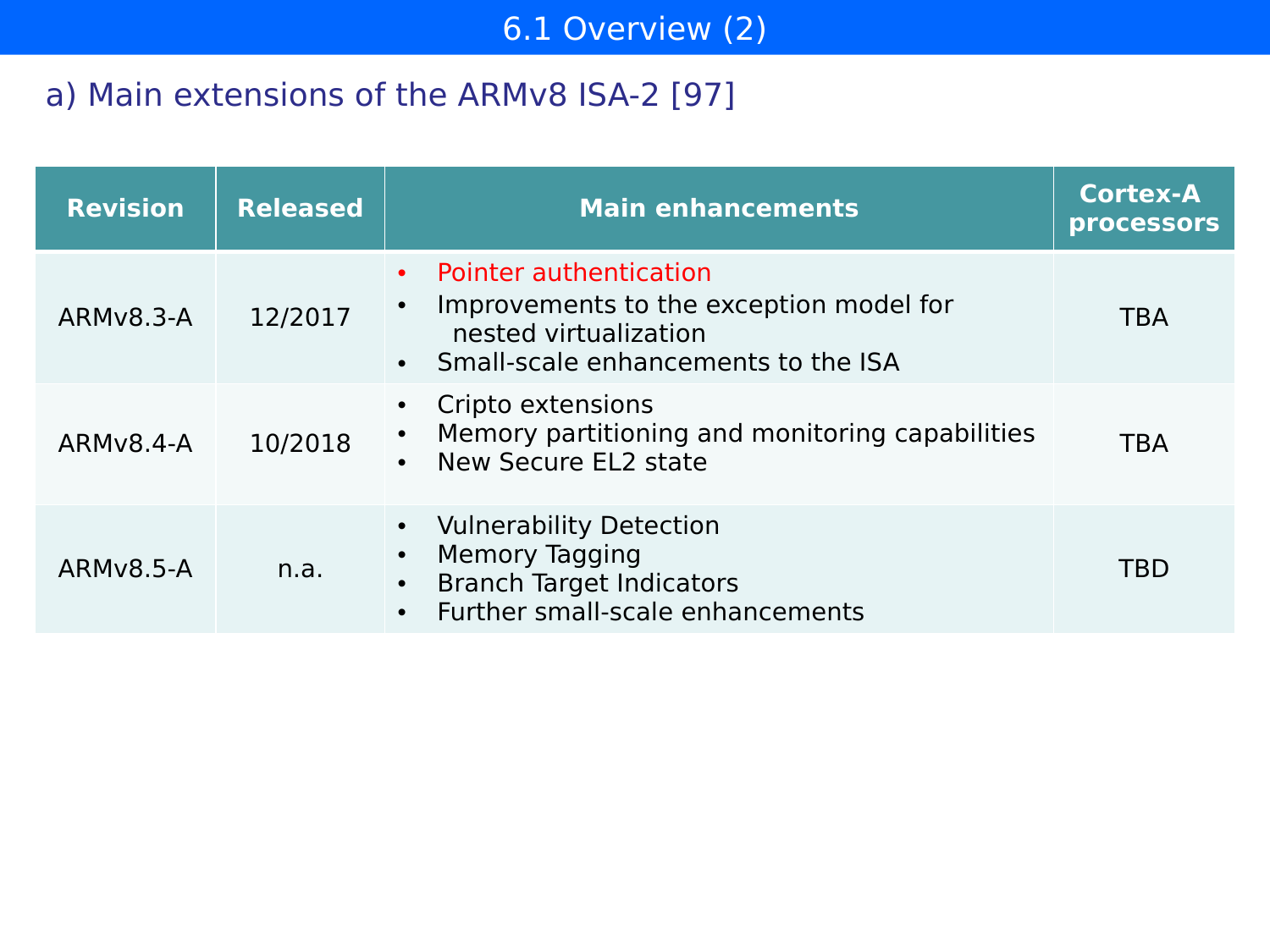

# 6.1 Overview (2)
a) Main extensions of the ARMv8 ISA-2 [97]
| Revision | Released | Main enhancements | Cortex-A processors |
| --- | --- | --- | --- |
| ARMv8.3-A | 12/2017 | Pointer authentication Improvements to the exception model for nested virtualization Small-scale enhancements to the ISA | TBA |
| ARMv8.4-A | 10/2018 | Cripto extensions Memory partitioning and monitoring capabilities New Secure EL2 state | TBA |
| ARMv8.5-A | n.a. | Vulnerability Detection Memory Tagging Branch Target Indicators Further small-scale enhancements | TBD |